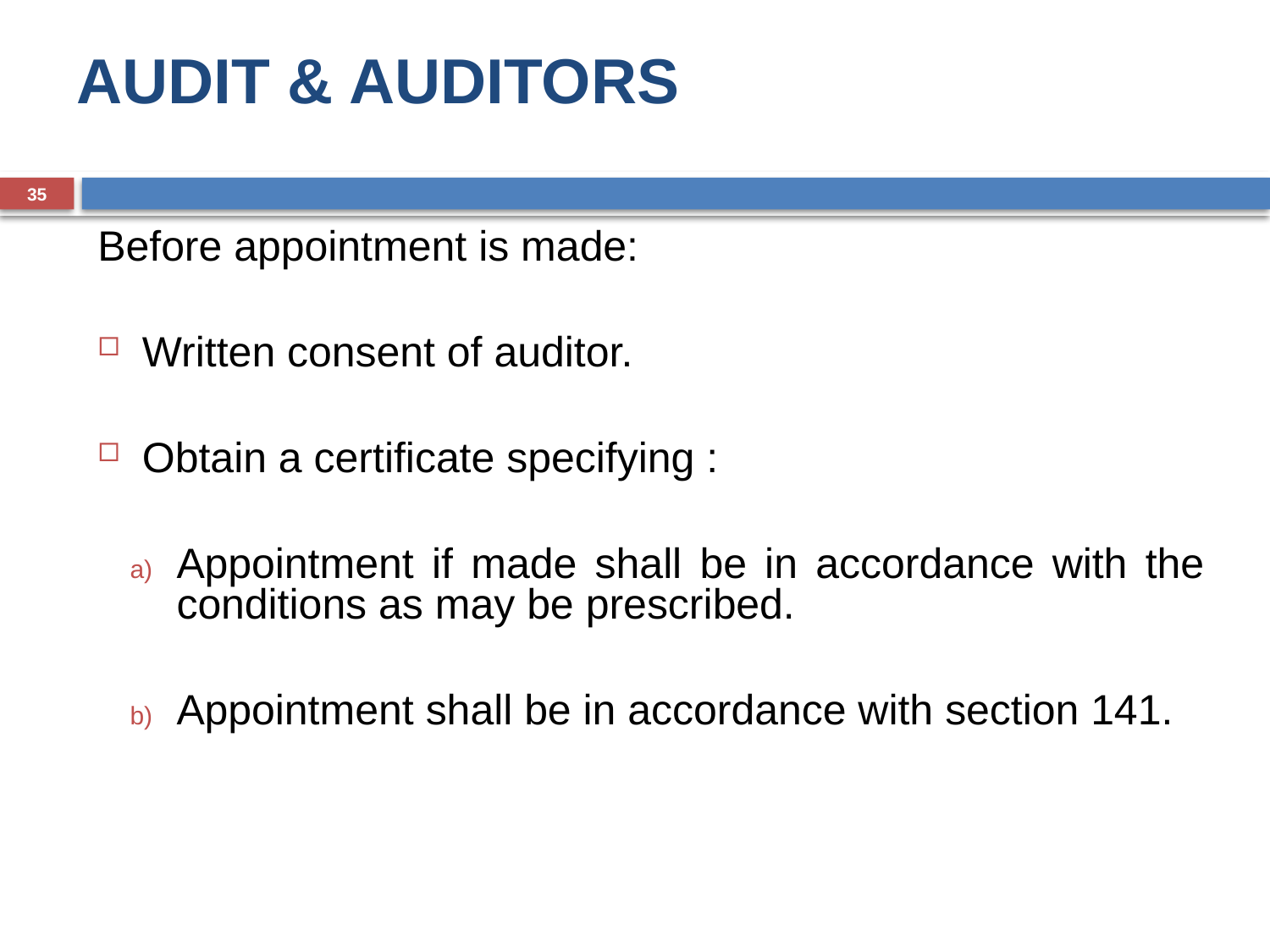

# AUDIT & AUDITORS
35
Before appointment is made:

Written consent of auditor.

Obtain a certificate specifying :

Appointment if made shall be in accordance with the conditions as may be prescribed.

Appointment shall be in accordance with section 141.